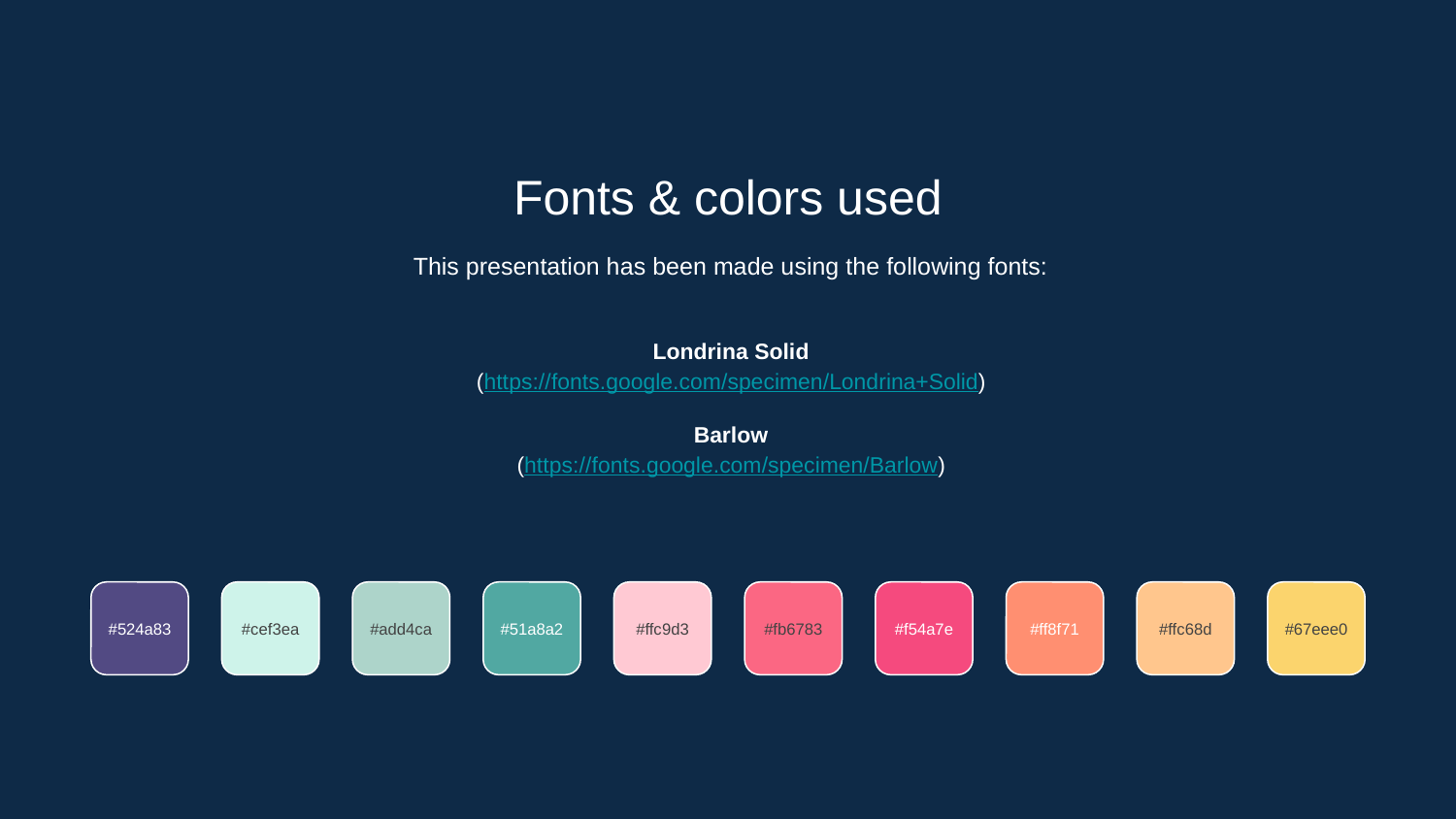

Fonts & colors used
This presentation has been made using the following fonts:

Londrina Solid
(https://fonts.google.com/specimen/Londrina+Solid)

Barlow
(https://fonts.google.com/specimen/Barlow)

#524a83
#cef3ea
#add4ca
#51a8a2
#ffc9d3
#fb6783
#f54a7e
#ff8f71
#ffc68d
#67eee0